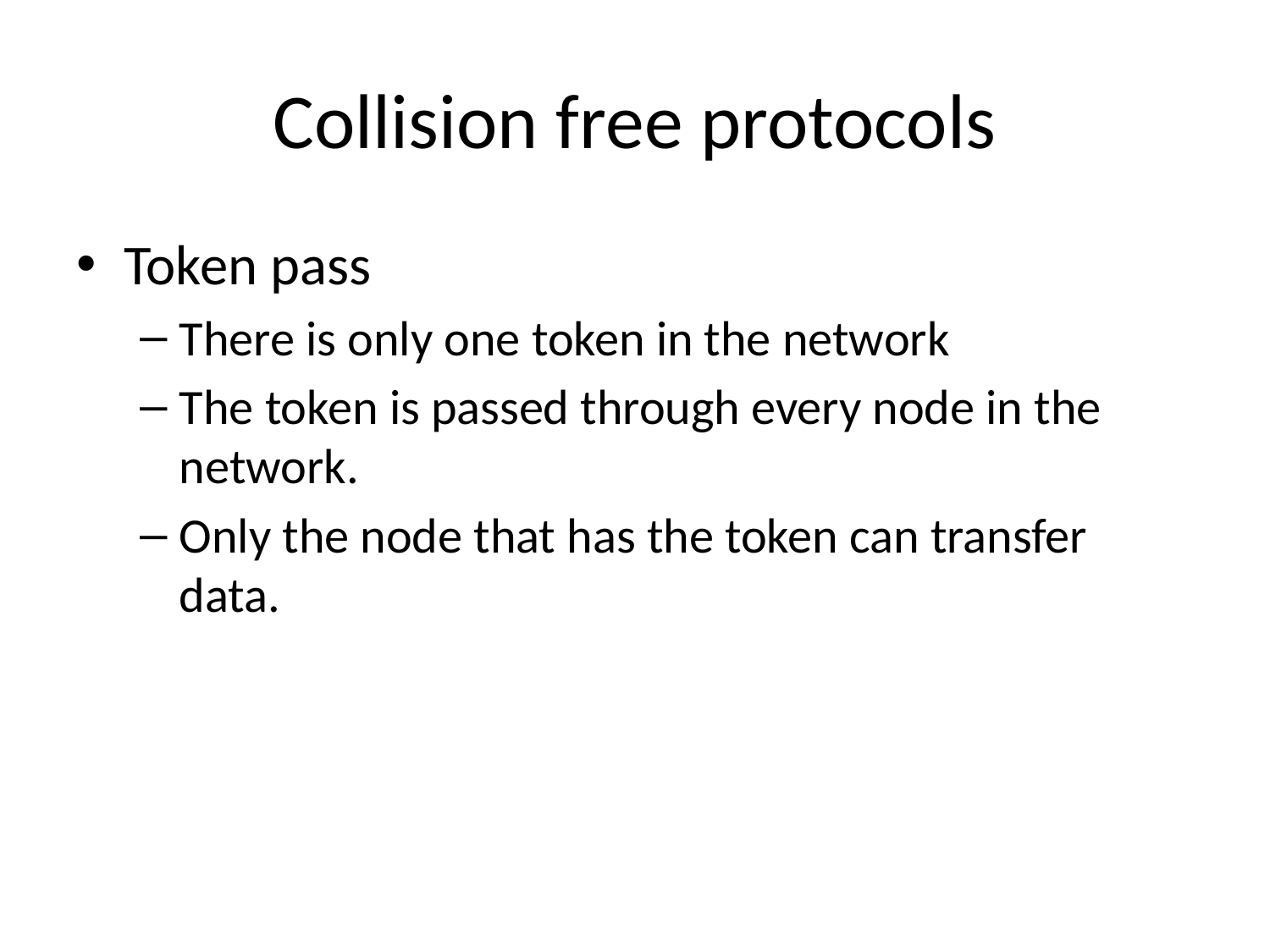

# Collision free protocols
Token pass
There is only one token in the network
The token is passed through every node in the network.
Only the node that has the token can transfer data.